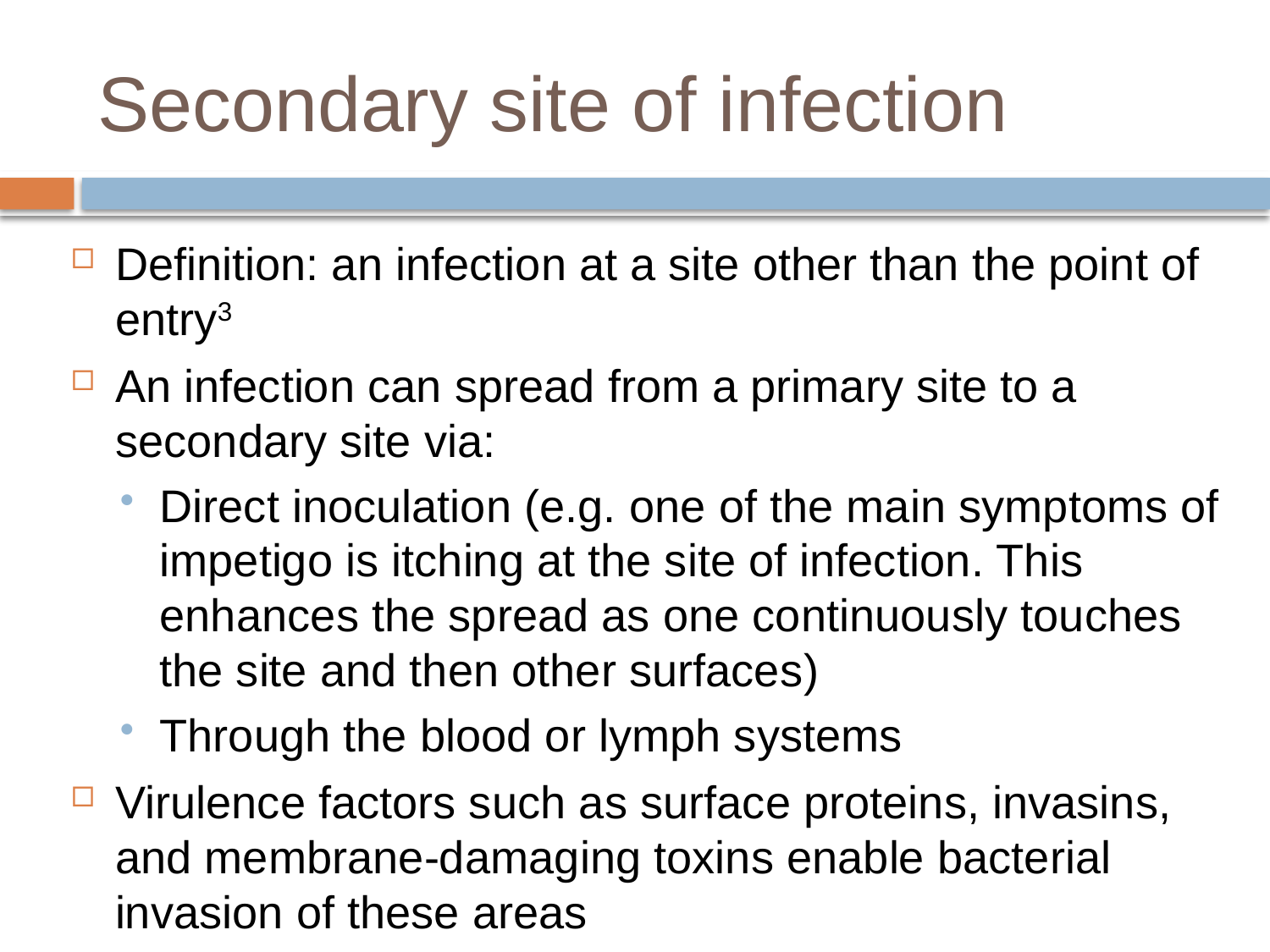

# Secondary site of infection
Definition: an infection at a site other than the point of entry3
An infection can spread from a primary site to a secondary site via:
Direct inoculation (e.g. one of the main symptoms of impetigo is itching at the site of infection. This enhances the spread as one continuously touches the site and then other surfaces)
Through the blood or lymph systems
Virulence factors such as surface proteins, invasins, and membrane-damaging toxins enable bacterial invasion of these areas